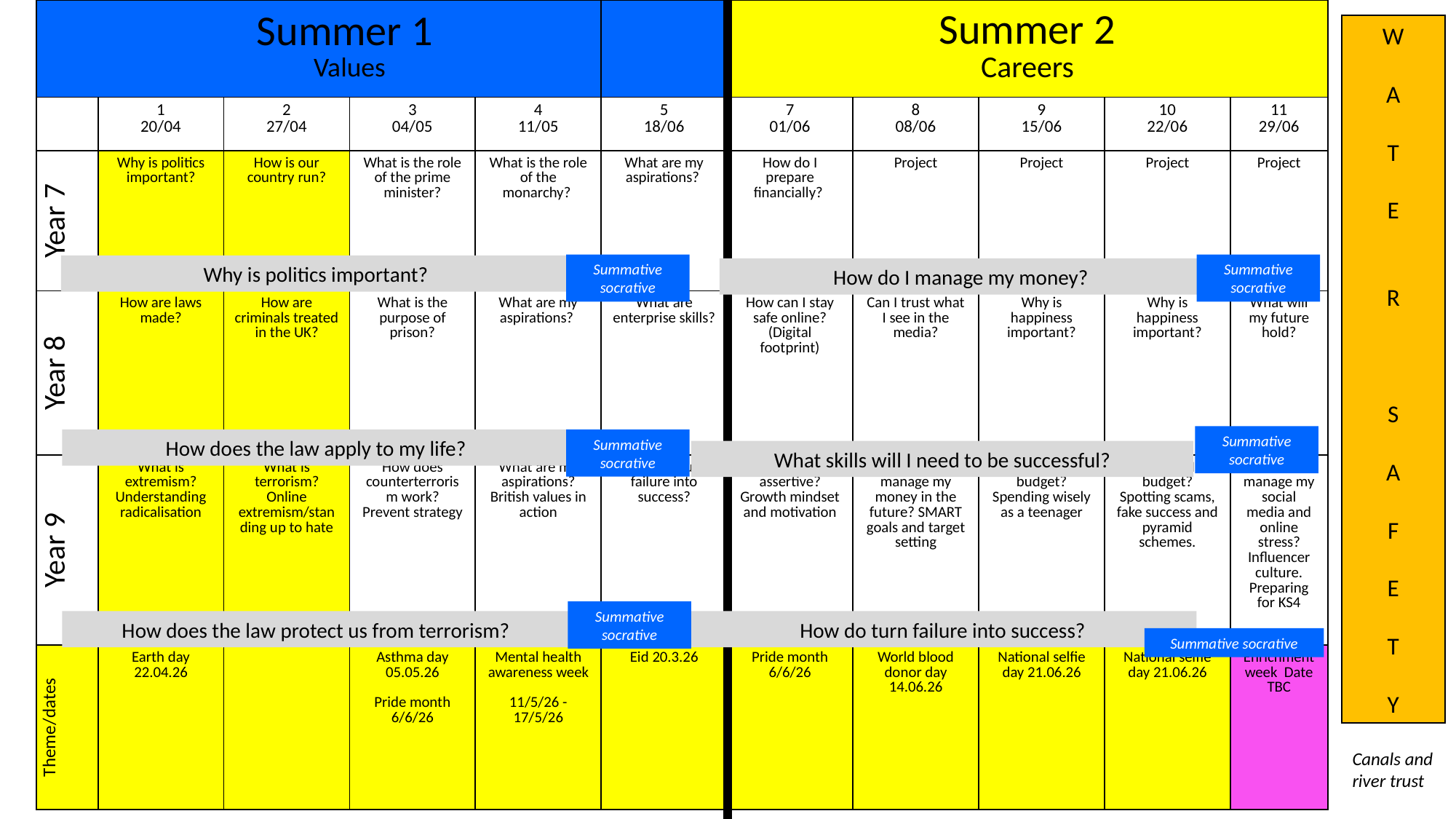

|  | Summer 1 Values |  |  |  |  | Summer 2 Careers |  |  |  |  |
| --- | --- | --- | --- | --- | --- | --- | --- | --- | --- | --- |
|  | 1 20/04 | 2 27/04 | 3 04/05 | 4 11/05 | 5 18/06 | 7 01/06 | 8 08/06 | 9 15/06 | 10 22/06 | 11 29/06 |
| Year 7 | Why is politics important? | How is our country run? | What is the role of the prime minister? | What is the role of the monarchy? | What are my aspirations? | How do I prepare financially? | Project | Project | Project | Project |
| Year 8 | How are laws made? | How are criminals treated in the UK? | What is the purpose of prison? | What are my aspirations? | What are enterprise skills? | How can I stay safe online? (Digital footprint) | Can I trust what I see in the media? | Why is happiness important? | Why is happiness important? | What will my future hold? |
| Year 9 | What is extremism? Understanding radicalisation | What is terrorism? Online extremism/standing up to hate | How does counterterrorism work? Prevent strategy | What are my aspirations? British values in action | How do I turn failure into success? | How can I be assertive? Growth mindset and motivation | How can I manage my money in the future? SMART goals and target setting | How do I budget? Spending wisely as a teenager | How do I budget? Spotting scams, fake success and pyramid schemes. | How do I manage my social media and online stress? Influencer culture. Preparing for KS4 |
| Theme/dates | Earth day 22.04.26 |  | Asthma day 05.05.26 Pride month 6/6/26 | Mental health awareness week 11/5/26 -17/5/26 | Eid 20.3.26 | Pride month 6/6/26 | World blood donor day 14.06.26 | National selfie day 21.06.26 | National selfie day 21.06.26 | Enrichment week Date TBC |
W

A

T

E

R

S

A

F

E

T

Y
Summative socrative
Summative socrative
Why is politics important?
How do I manage my money?
Summative socrative
How does the law apply to my life?
Summative socrative
What skills will I need to be successful?
Summative socrative
How do turn failure into success?
How does the law protect us from terrorism?
Summative socrative
Canals and river trust